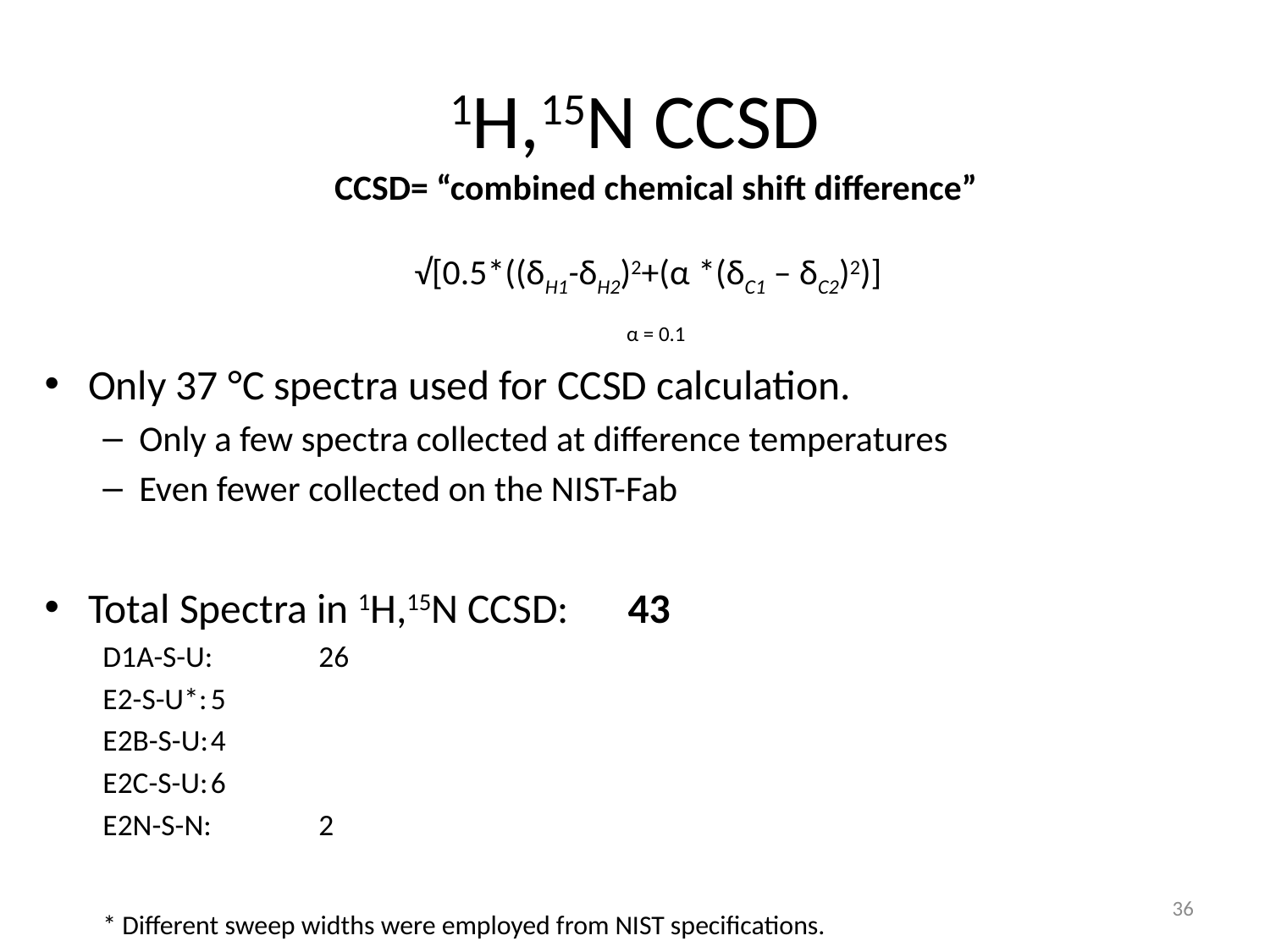

# 1H,15N CCSD
CCSD= “combined chemical shift difference”

√[0.5*((δH1-δH2)2+(α *(δC1 – δC2)2)]

α = 0.1
Only 37 °C spectra used for CCSD calculation.
Only a few spectra collected at difference temperatures
Even fewer collected on the NIST-Fab

Total Spectra in 1H,15N CCSD: 	43
D1A-S-U:	26
E2-S-U*:	5
E2B-S-U:	4
E2C-S-U:	6
E2N-S-N:	2

* Different sweep widths were employed from NIST specifications.

36